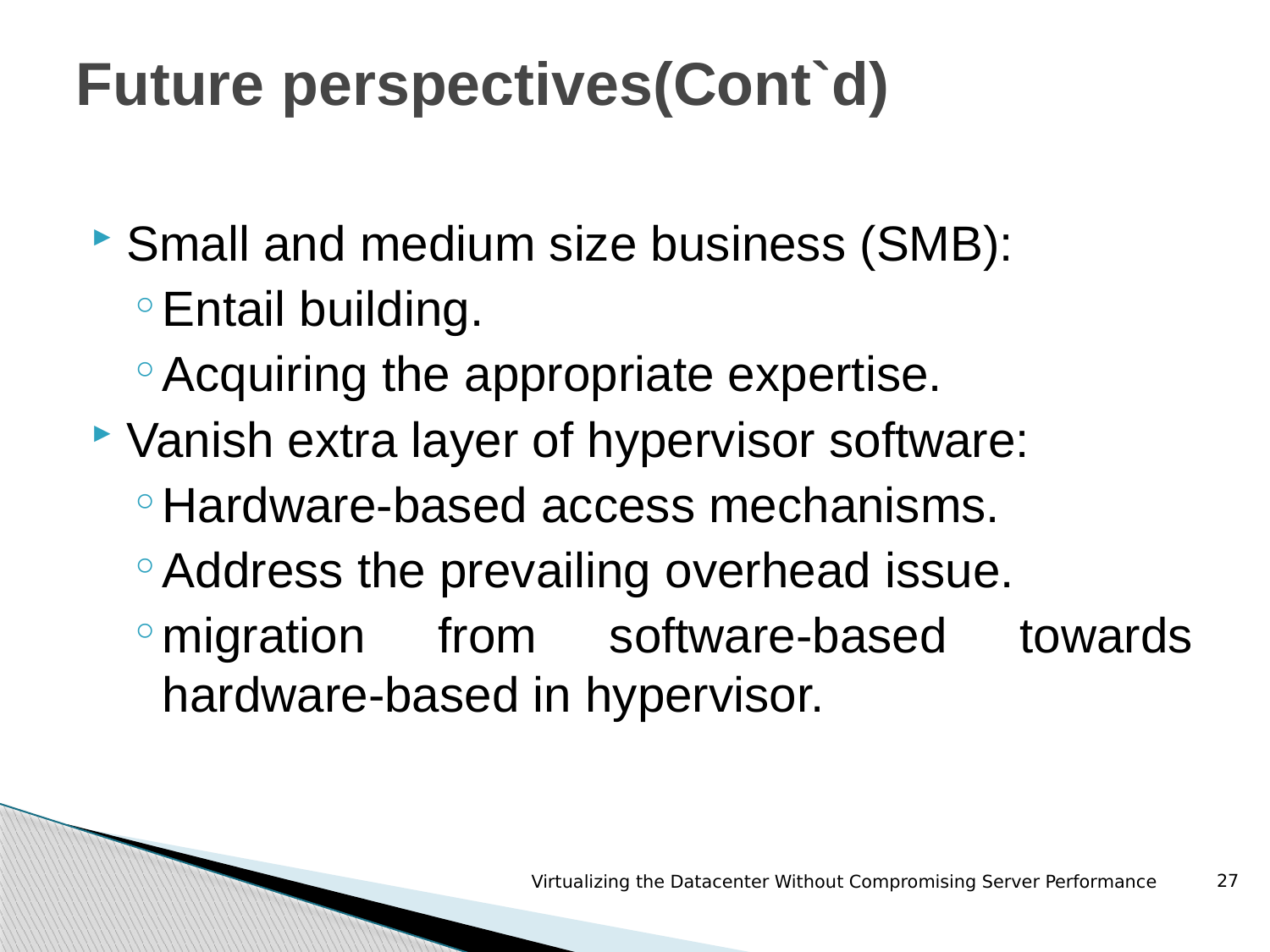

# Future perspectives(Cont`d)
Small and medium size business (SMB):
Entail building.
Acquiring the appropriate expertise.
Vanish extra layer of hypervisor software:
Hardware-based access mechanisms.
Address the prevailing overhead issue.
migration from software-based towards hardware-based in hypervisor.

Virtualizing the Datacenter Without Compromising Server Performance
27